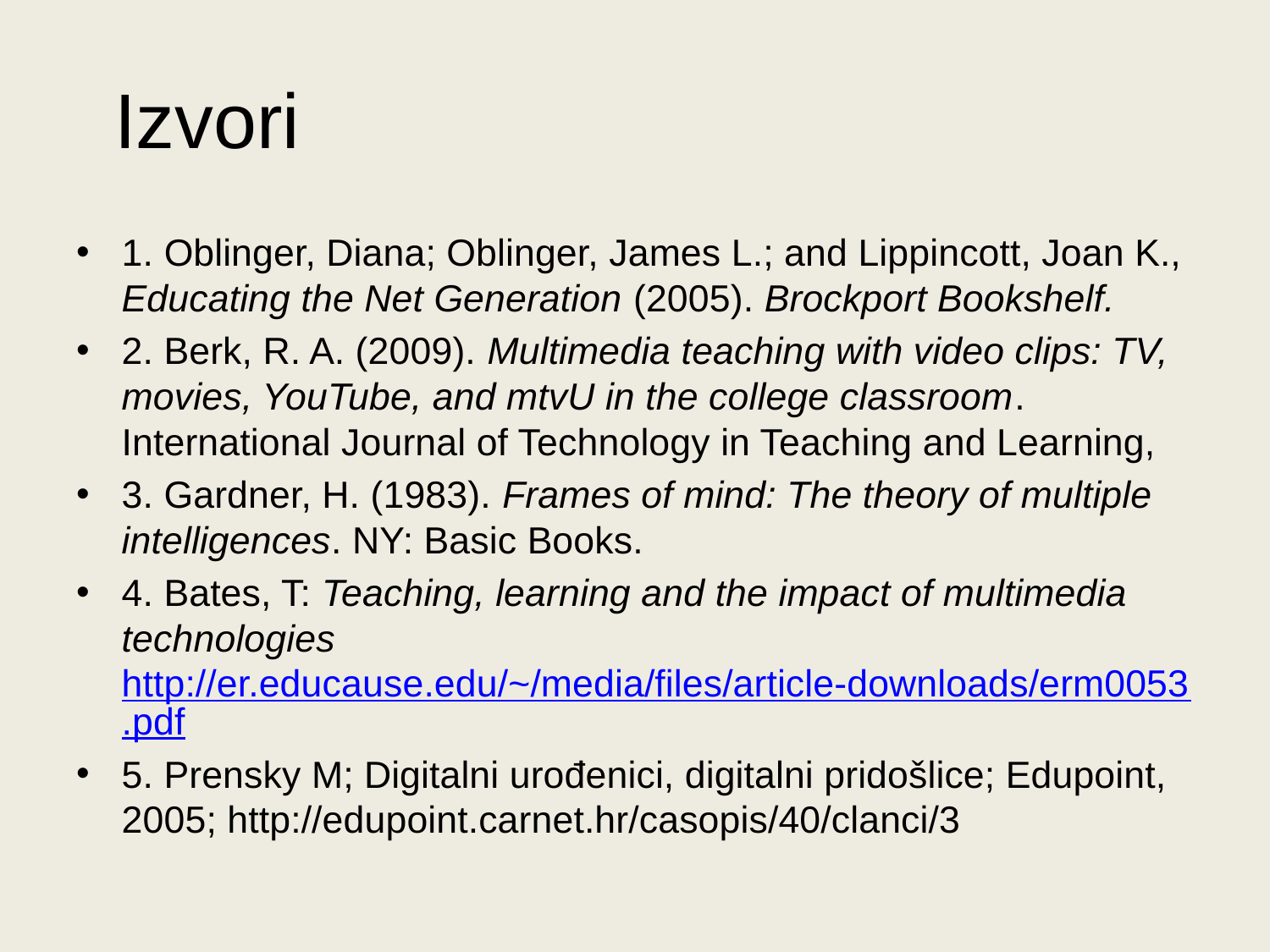

# Izvori
1. Oblinger, Diana; Oblinger, James L.; and Lippincott, Joan K., Educating the Net Generation (2005). Brockport Bookshelf.
2. Berk, R. A. (2009). Multimedia teaching with video clips: TV, movies, YouTube, and mtvU in the college classroom. International Journal of Technology in Teaching and Learning,
3. Gardner, H. (1983). Frames of mind: The theory of multiple intelligences. NY: Basic Books.
4. Bates, T: Teaching, learning and the impact of multimedia technologies http://er.educause.edu/~/media/files/article-downloads/erm0053.pdf
5. Prensky M; Digitalni urođenici, digitalni pridošlice; Edupoint, 2005; http://edupoint.carnet.hr/casopis/40/clanci/3